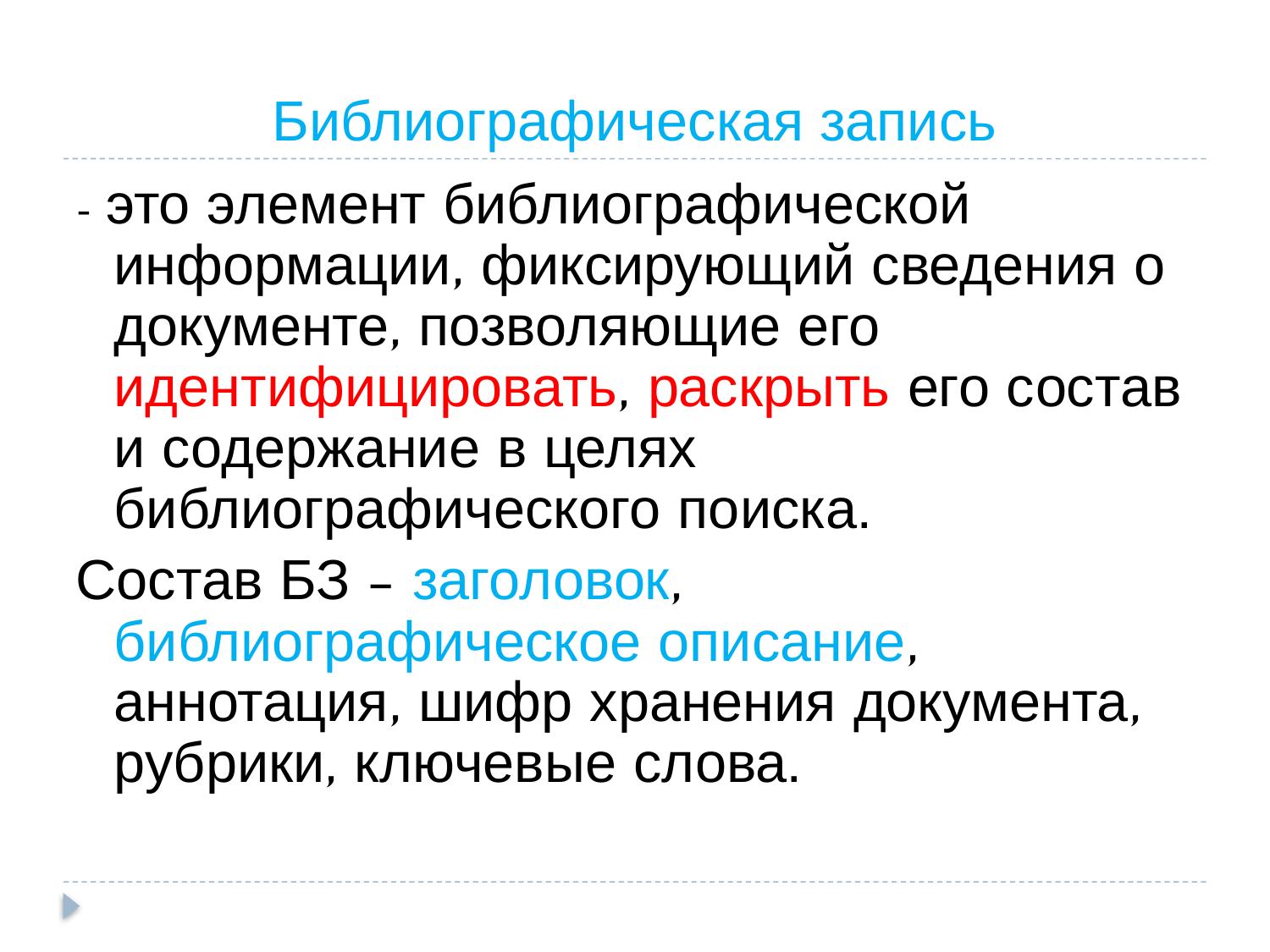

# Библиографическая запись
- это элемент библиографической информации, фиксирующий сведения о документе, позволяющие его идентифицировать, раскрыть его состав и содержание в целях библиографического поиска.
Состав БЗ – заголовок, библиографическое описание, аннотация, шифр хранения документа, рубрики, ключевые слова.